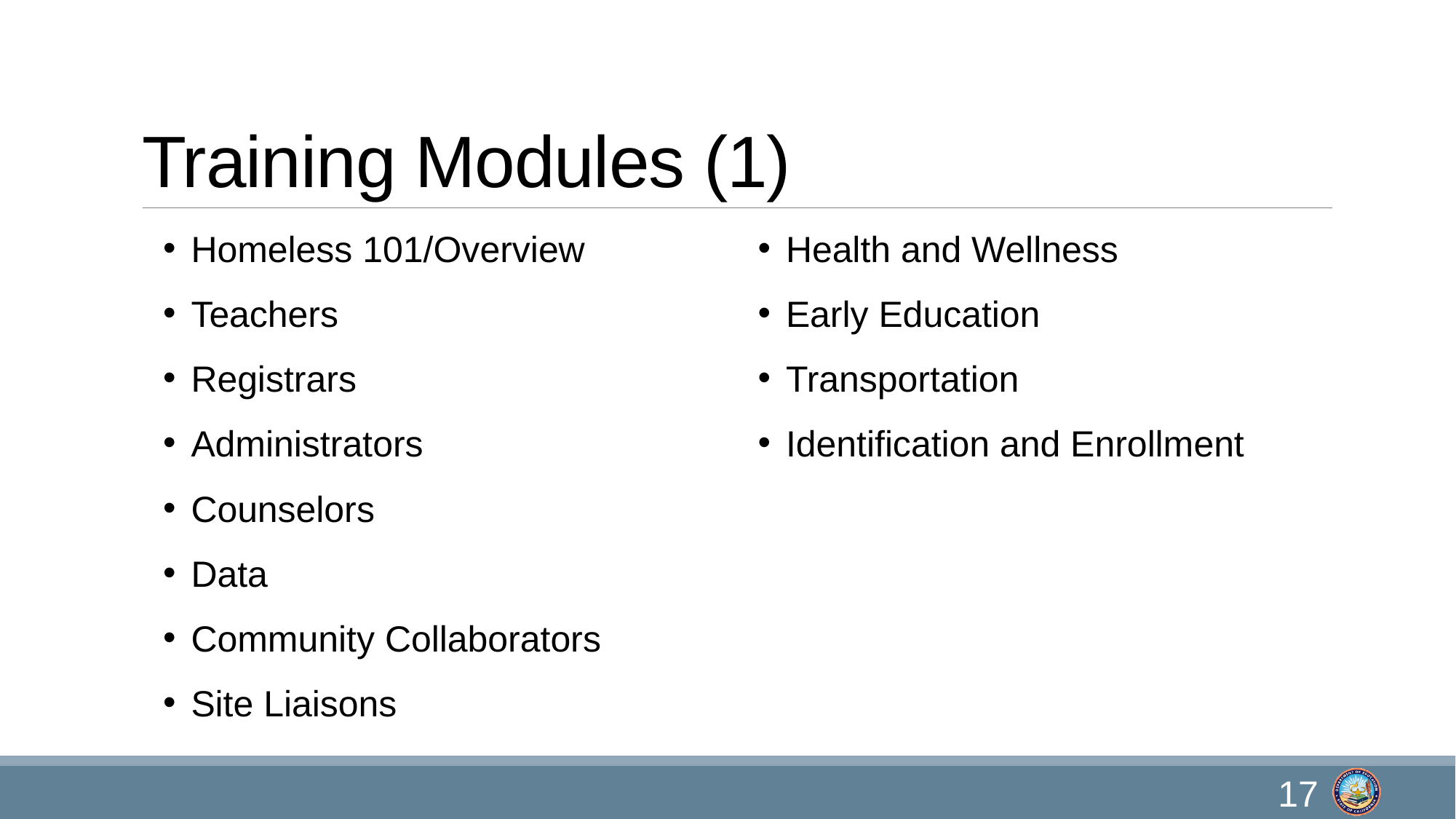

# Training Modules (1)
Homeless 101/Overview
Teachers
Registrars
Administrators
Counselors
Data
Community Collaborators
Site Liaisons
Health and Wellness
Early Education
Transportation
Identification and Enrollment
17